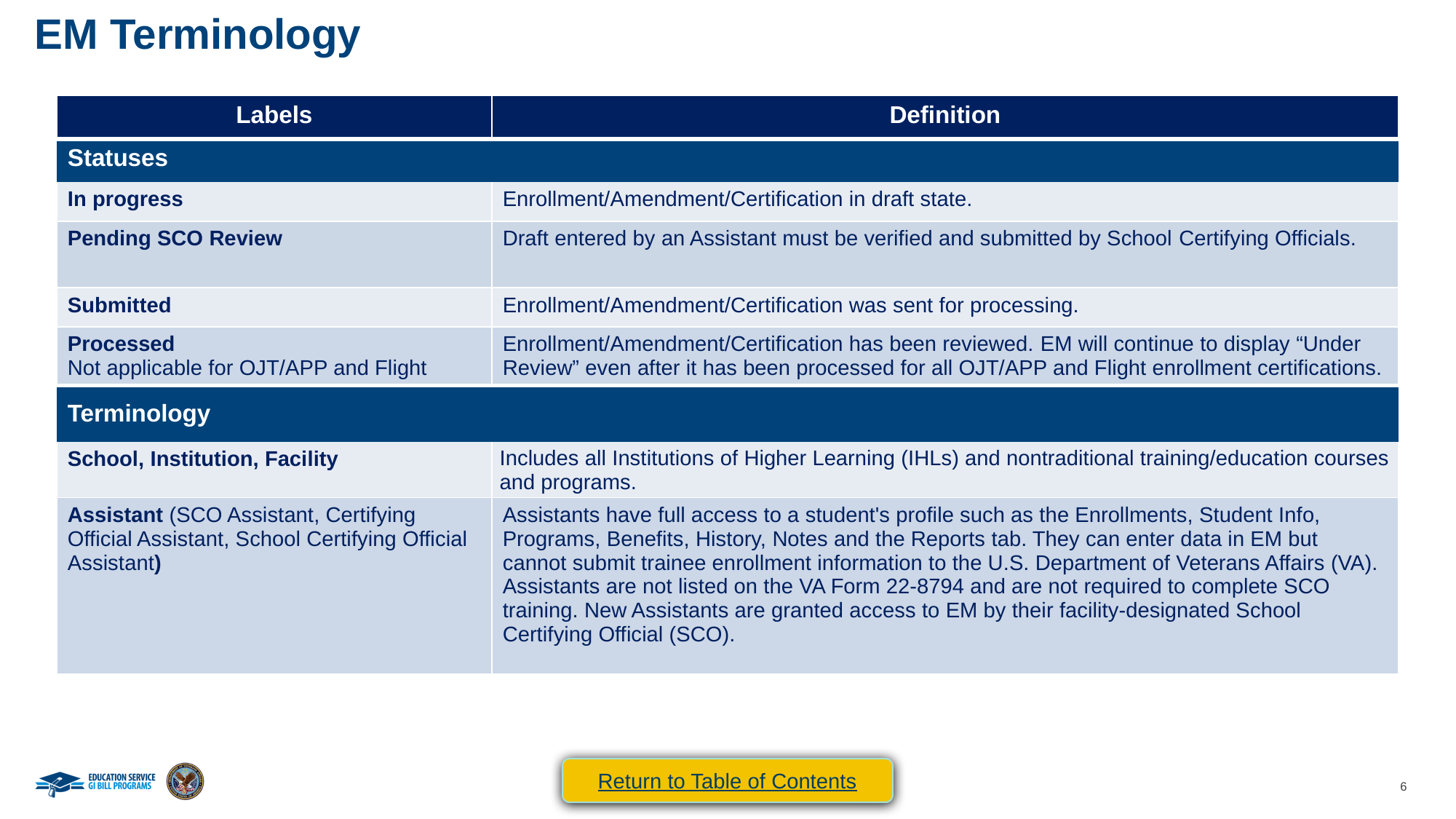

# EM Terminology
| Labels | Definition |
| --- | --- |
| Statuses |  |
| In progress | Enrollment/Amendment/Certification in draft state. |
| Pending SCO Review | Draft entered by an Assistant must be verified and submitted by School Certifying Officials. |
| Submitted | Enrollment/Amendment/Certification was sent for processing. |
| Processed Not applicable for OJT/APP and Flight | Enrollment/Amendment/Certification has been reviewed. EM will continue to display “Under Review” even after it has been processed for all OJT/APP and Flight enrollment certifications. |
| Terminology |  |
| School, Institution, Facility | Includes all Institutions of Higher Learning (IHLs) and nontraditional training/education courses and programs. |
| Assistant (SCO Assistant, Certifying Official Assistant, School Certifying Official Assistant) | Assistants have full access to a student's profile such as the Enrollments, Student Info, Programs, Benefits, History, Notes and the Reports tab. They can enter data in EM but cannot submit trainee enrollment information to the U.S. Department of Veterans Affairs (VA). Assistants are not listed on the VA Form 22-8794 and are not required to complete SCO training. New Assistants are granted access to EM by their facility-designated School Certifying Official (SCO). |
Return to Table of Contents